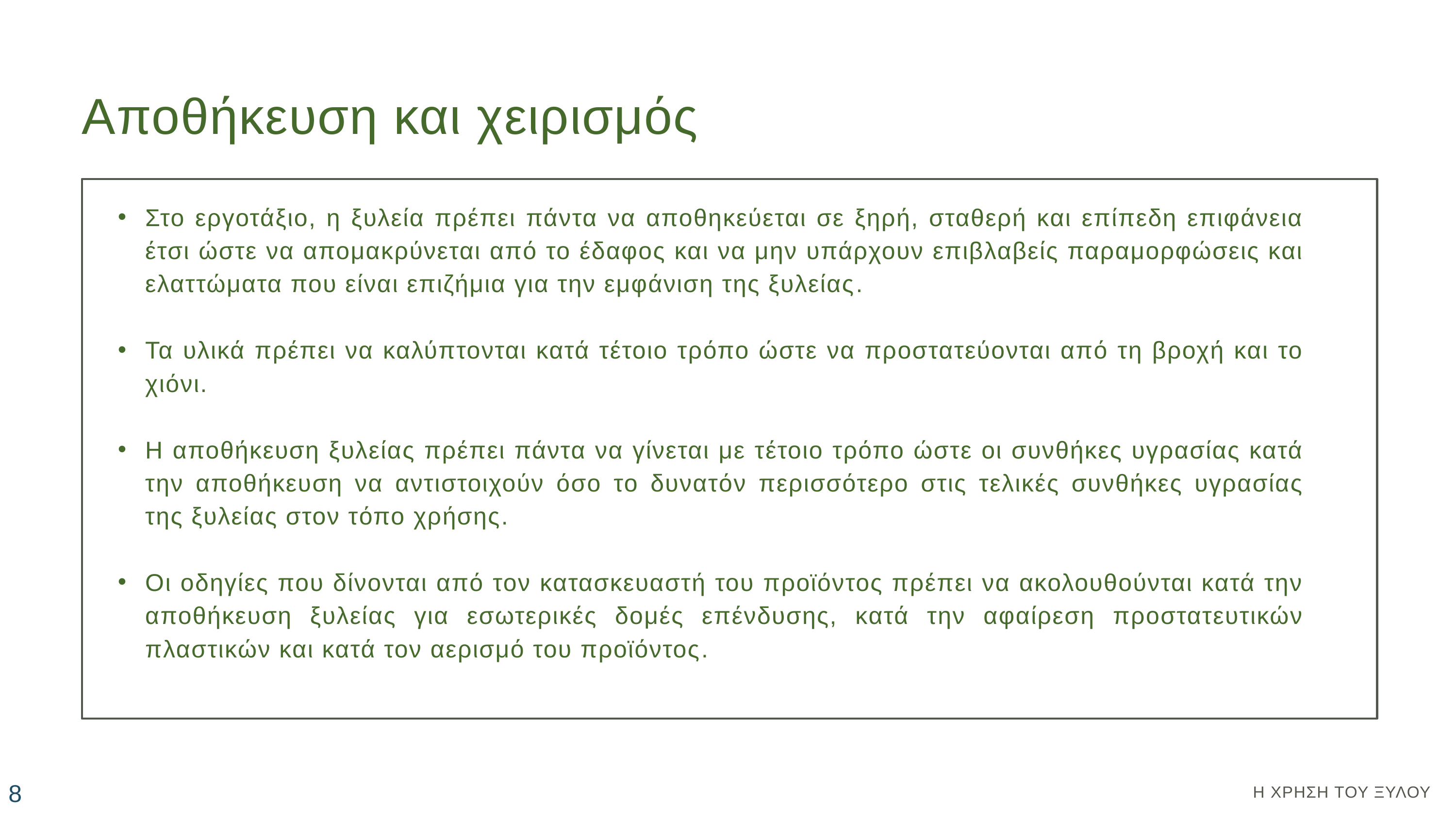

Αποθήκευση και χειρισμός

Στο εργοτάξιο, η ξυλεία πρέπει πάντα να αποθηκεύεται σε ξηρή, σταθερή και επίπεδη επιφάνεια έτσι ώστε να απομακρύνεται από το έδαφος και να μην υπάρχουν επιβλαβείς παραμορφώσεις και ελαττώματα που είναι επιζήμια για την εμφάνιση της ξυλείας.

Τα υλικά πρέπει να καλύπτονται κατά τέτοιο τρόπο ώστε να προστατεύονται από τη βροχή και το χιόνι.

Η αποθήκευση ξυλείας πρέπει πάντα να γίνεται με τέτοιο τρόπο ώστε οι συνθήκες υγρασίας κατά την αποθήκευση να αντιστοιχούν όσο το δυνατόν περισσότερο στις τελικές συνθήκες υγρασίας της ξυλείας στον τόπο χρήσης.

Οι οδηγίες που δίνονται από τον κατασκευαστή του προϊόντος πρέπει να ακολουθούνται κατά την αποθήκευση ξυλείας για εσωτερικές δομές επένδυσης, κατά την αφαίρεση προστατευτικών πλαστικών και κατά τον αερισμό του προϊόντος.
8